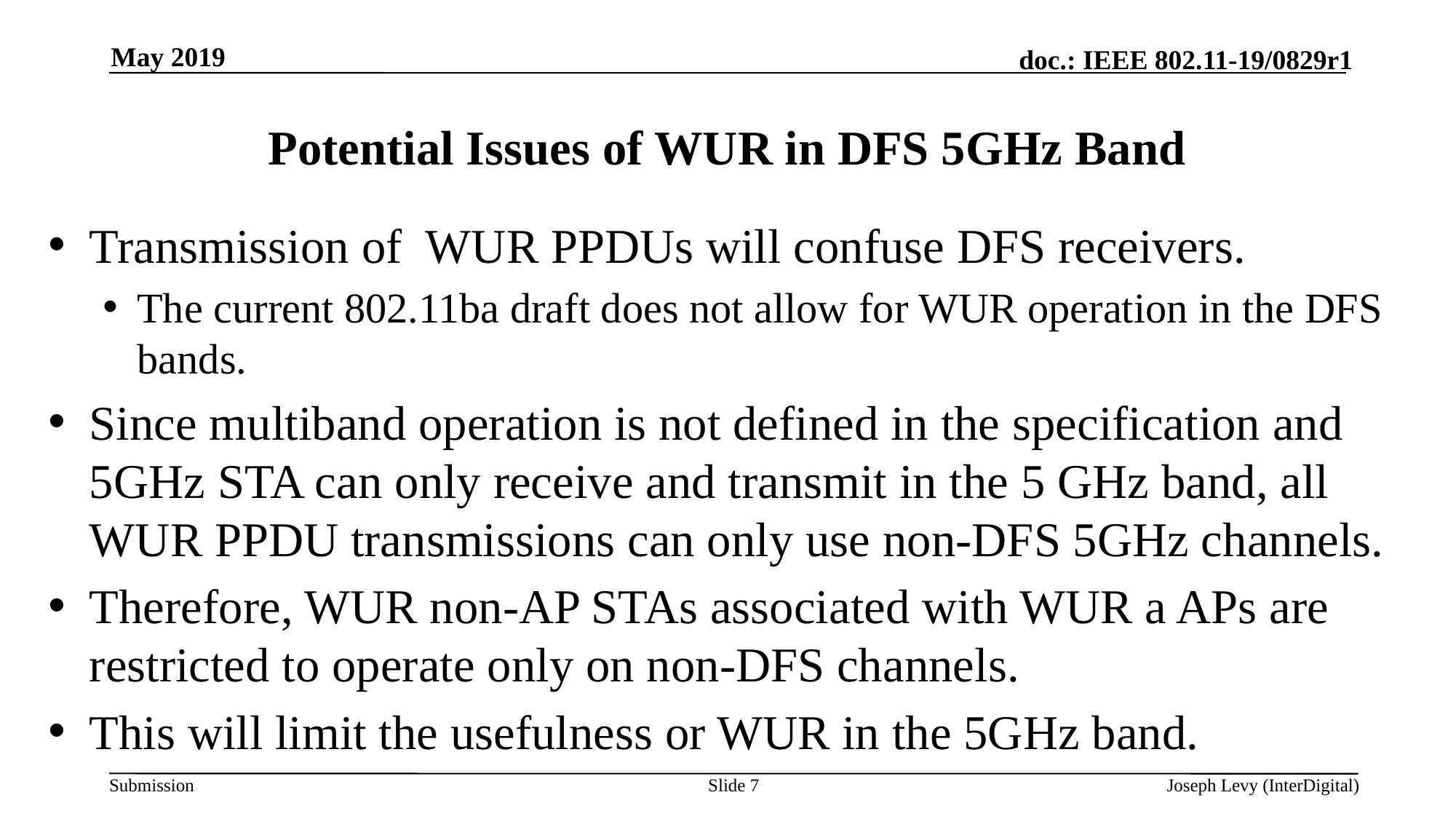

May 2019
# Potential Issues of WUR in DFS 5GHz Band
Transmission of  WUR PPDUs will confuse DFS receivers.
The current 802.11ba draft does not allow for WUR operation in the DFS bands.
Since multiband operation is not defined in the specification and 5GHz STA can only receive and transmit in the 5 GHz band, all WUR PPDU transmissions can only use non-DFS 5GHz channels.
Therefore, WUR non-AP STAs associated with WUR a APs are restricted to operate only on non-DFS channels.
This will limit the usefulness or WUR in the 5GHz band.
Slide 7
Joseph Levy (InterDigital)